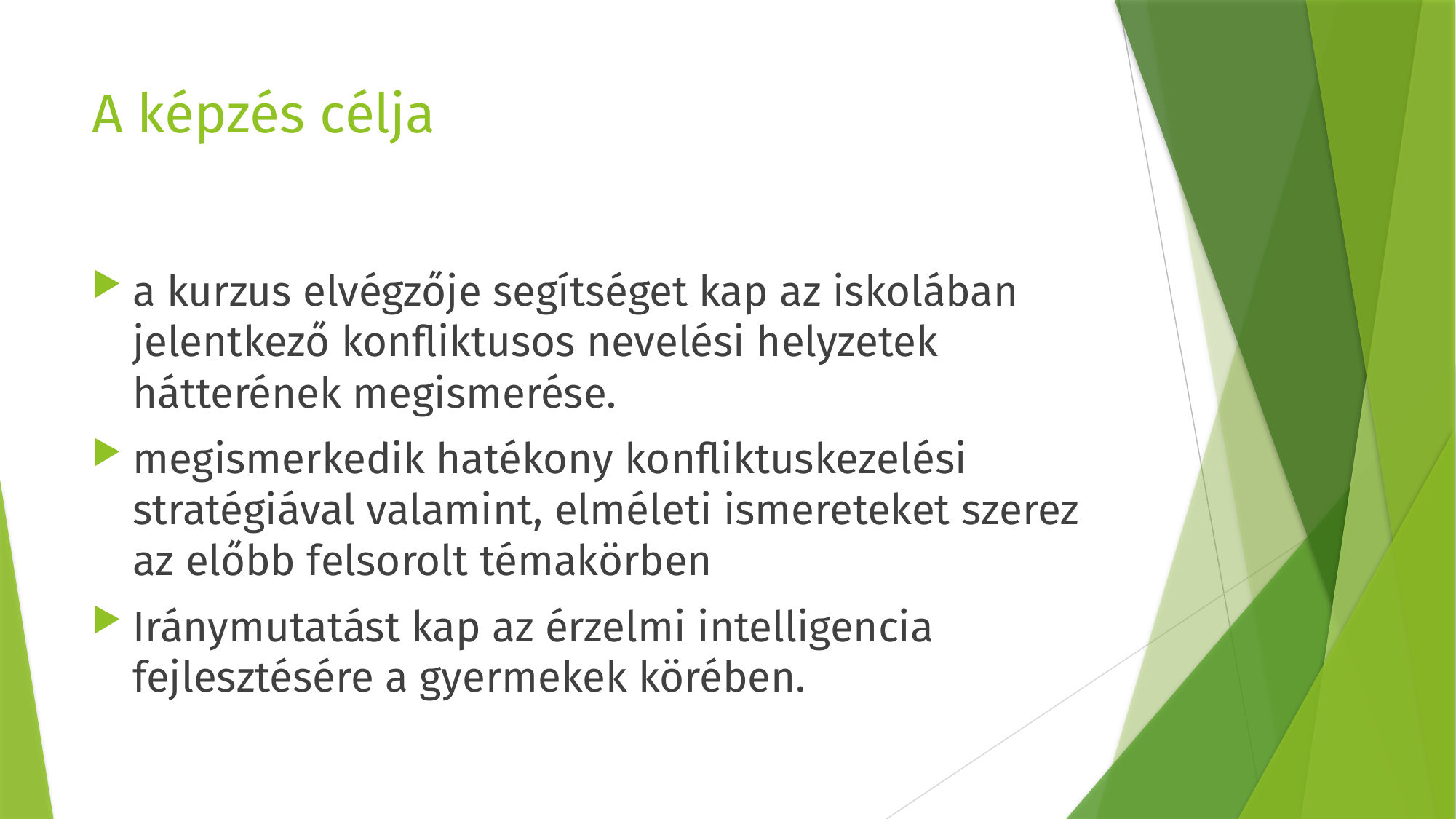

# A képzés célja
a kurzus elvégzője segítséget kap az iskolában jelentkező konfliktusos nevelési helyzetek hátterének megismerése.
megismerkedik hatékony konfliktuskezelési stratégiával valamint, elméleti ismereteket szerez az előbb felsorolt témakörben
Iránymutatást kap az érzelmi intelligencia fejlesztésére a gyermekek körében.